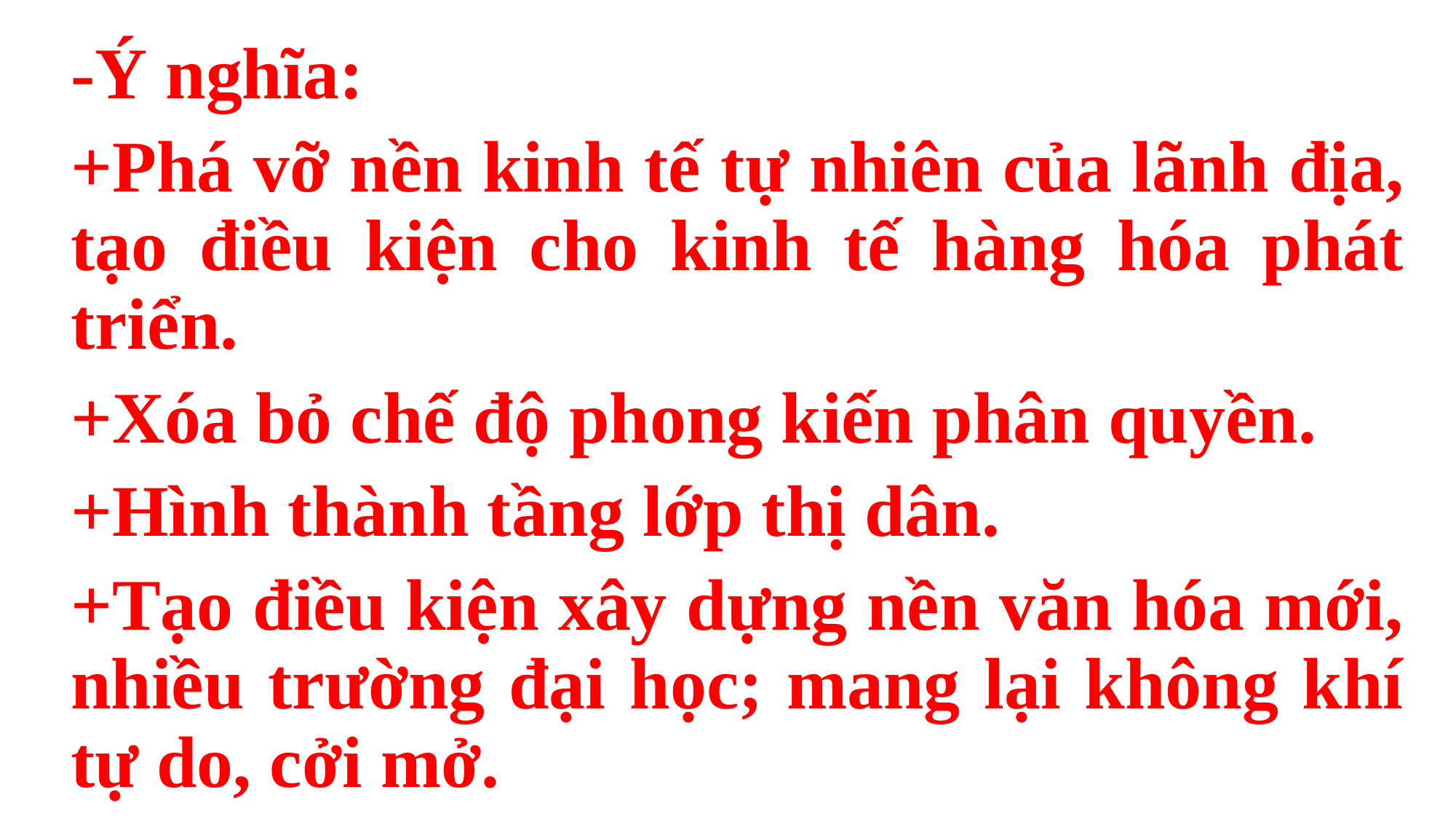

-Ý nghĩa:
+Phá vỡ nền kinh tế tự nhiên của lãnh địa, tạo điều kiện cho kinh tế hàng hóa phát triển.
+Xóa bỏ chế độ phong kiến phân quyền.
+Hình thành tầng lớp thị dân.
+Tạo điều kiện xây dựng nền văn hóa mới, nhiều trường đại học; mang lại không khí tự do, cởi mở.

#